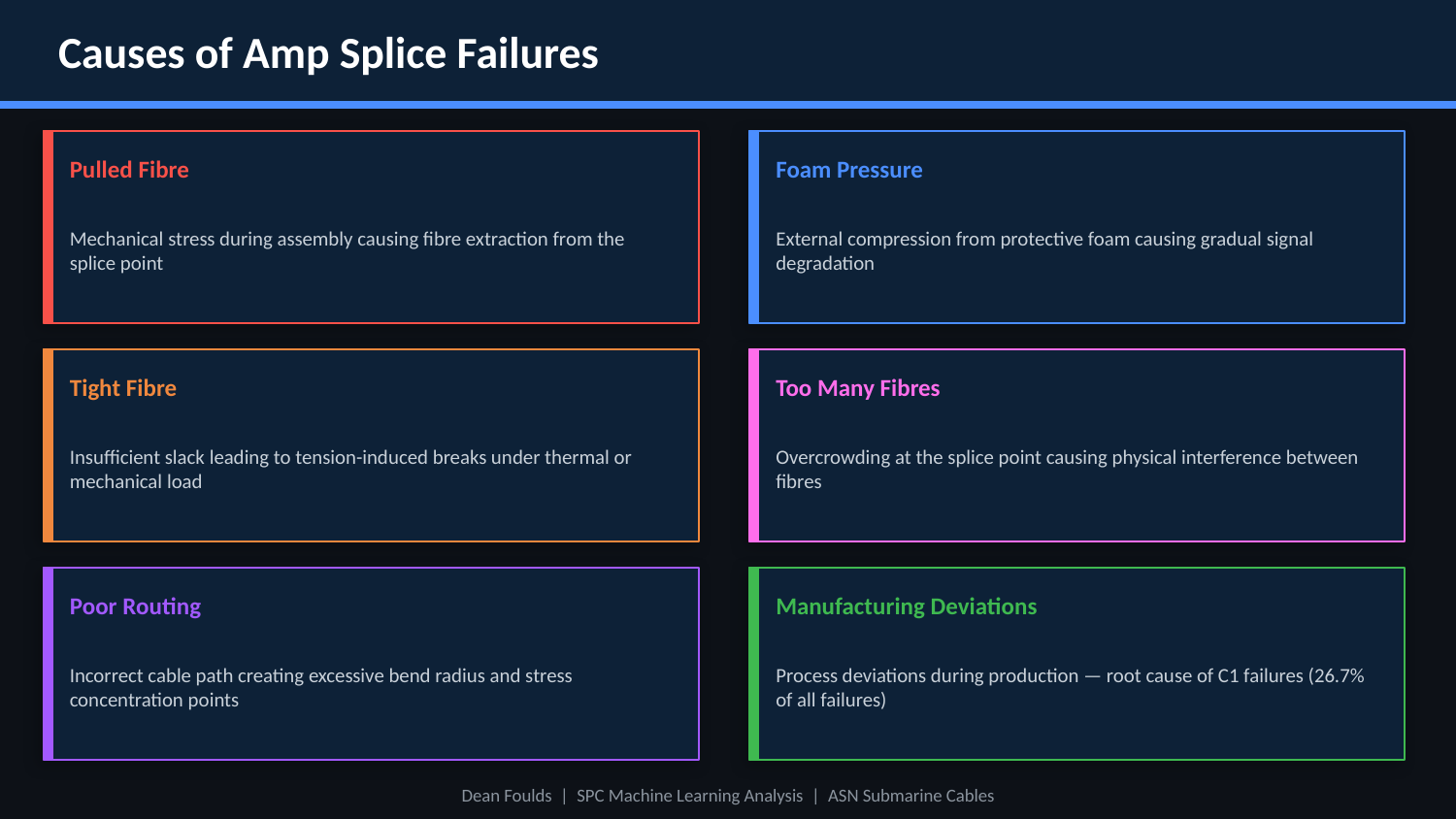

Causes of Amp Splice Failures

Pulled Fibre
Foam Pressure
Mechanical stress during assembly causing fibre extraction from the splice point
External compression from protective foam causing gradual signal degradation

Tight Fibre
Too Many Fibres
Insufficient slack leading to tension-induced breaks under thermal or mechanical load
Overcrowding at the splice point causing physical interference between fibres

Poor Routing
Manufacturing Deviations
Incorrect cable path creating excessive bend radius and stress concentration points
Process deviations during production — root cause of C1 failures (26.7% of all failures)
Dean Foulds  |  SPC Machine Learning Analysis  |  ASN Submarine Cables